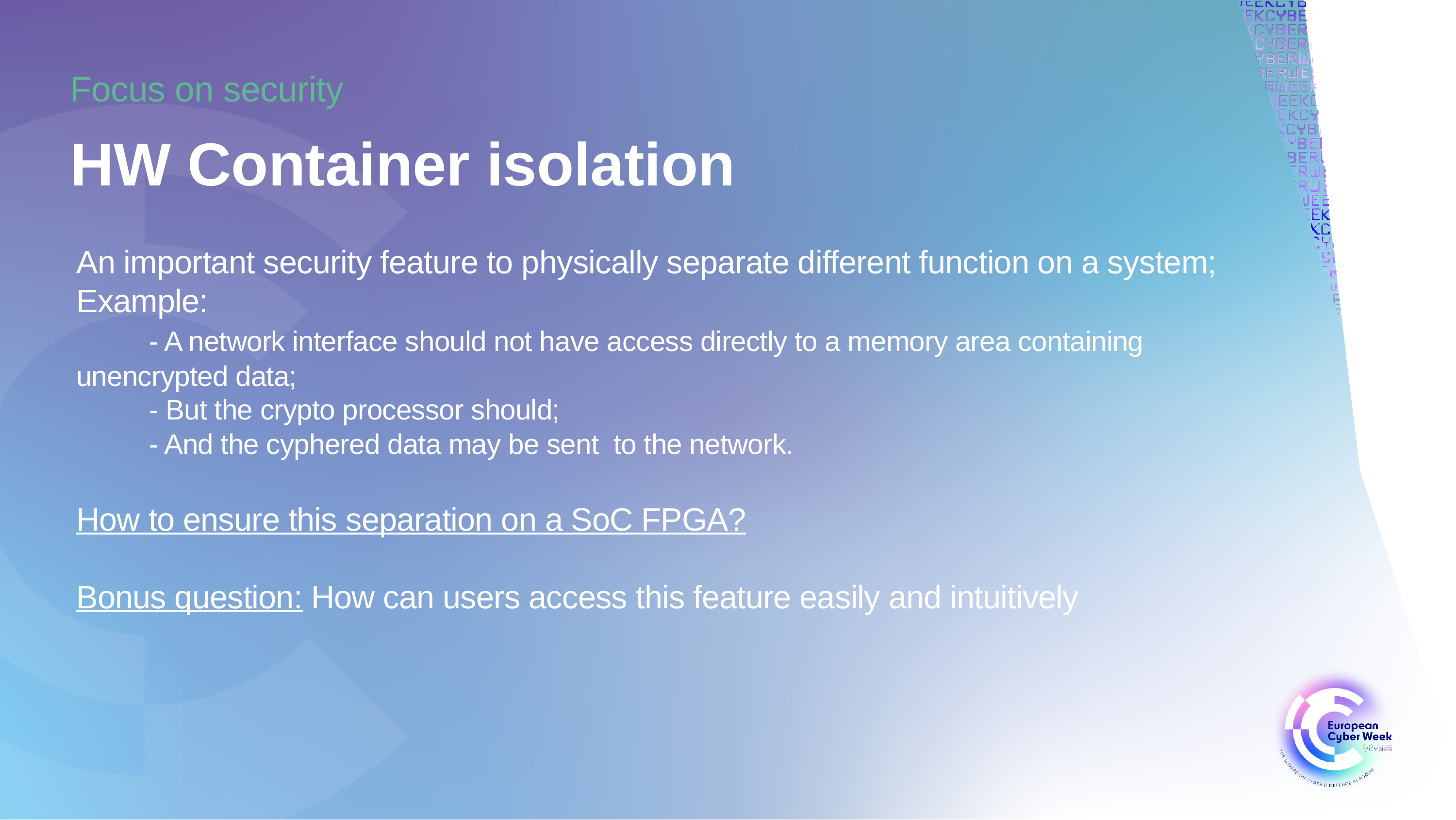

Focus on security
HW Container isolation
An important security feature to physically separate different function on a system;
Example:
	- A network interface should not have access directly to a memory area containing unencrypted data;
	- But the crypto processor should;
	- And the cyphered data may be sent  to the network.

How to ensure this separation on a SoC FPGA?

Bonus question: How can users access this feature easily and intuitively